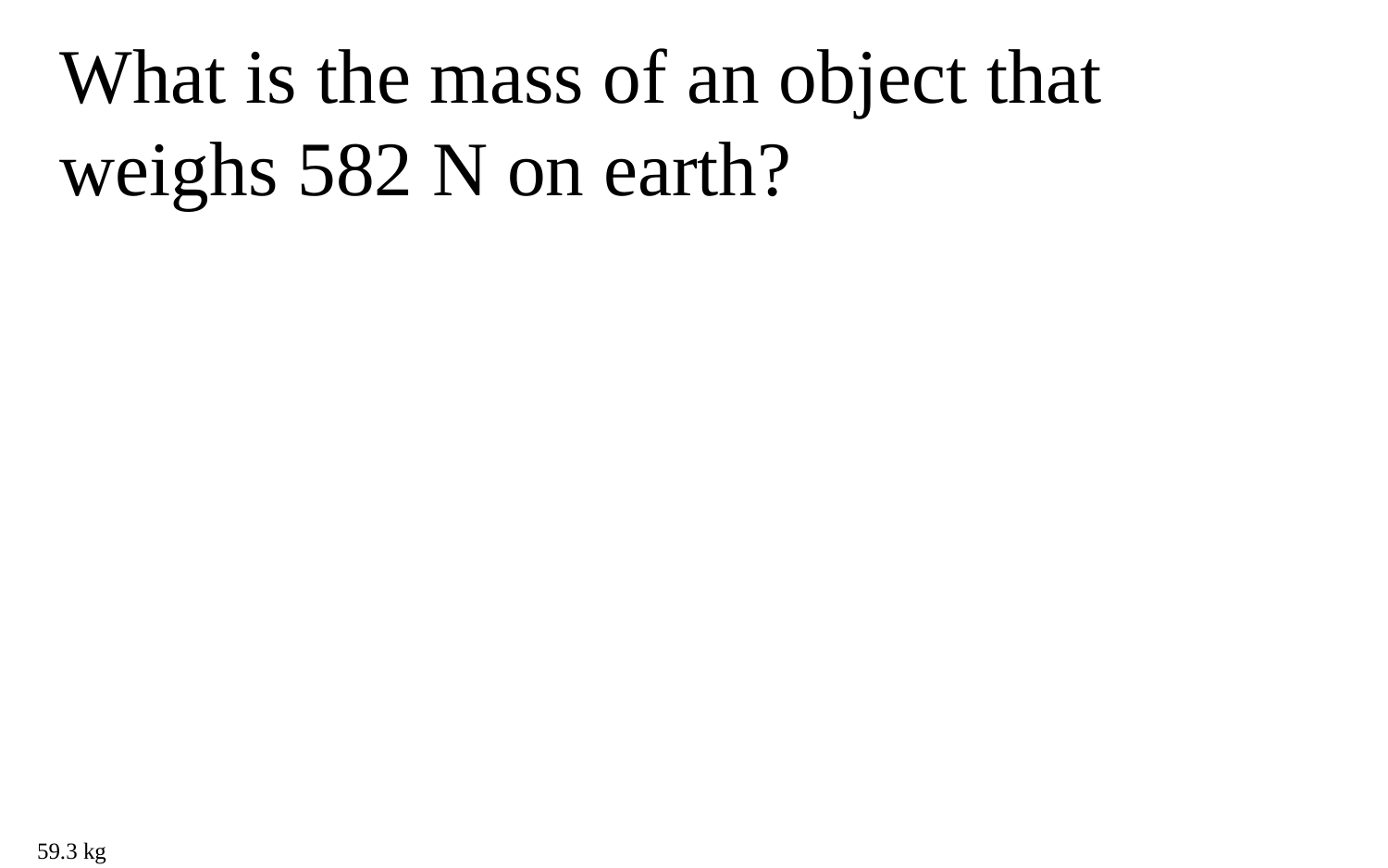

What is the mass of an object that weighs 582 N on earth?
59.3 kg